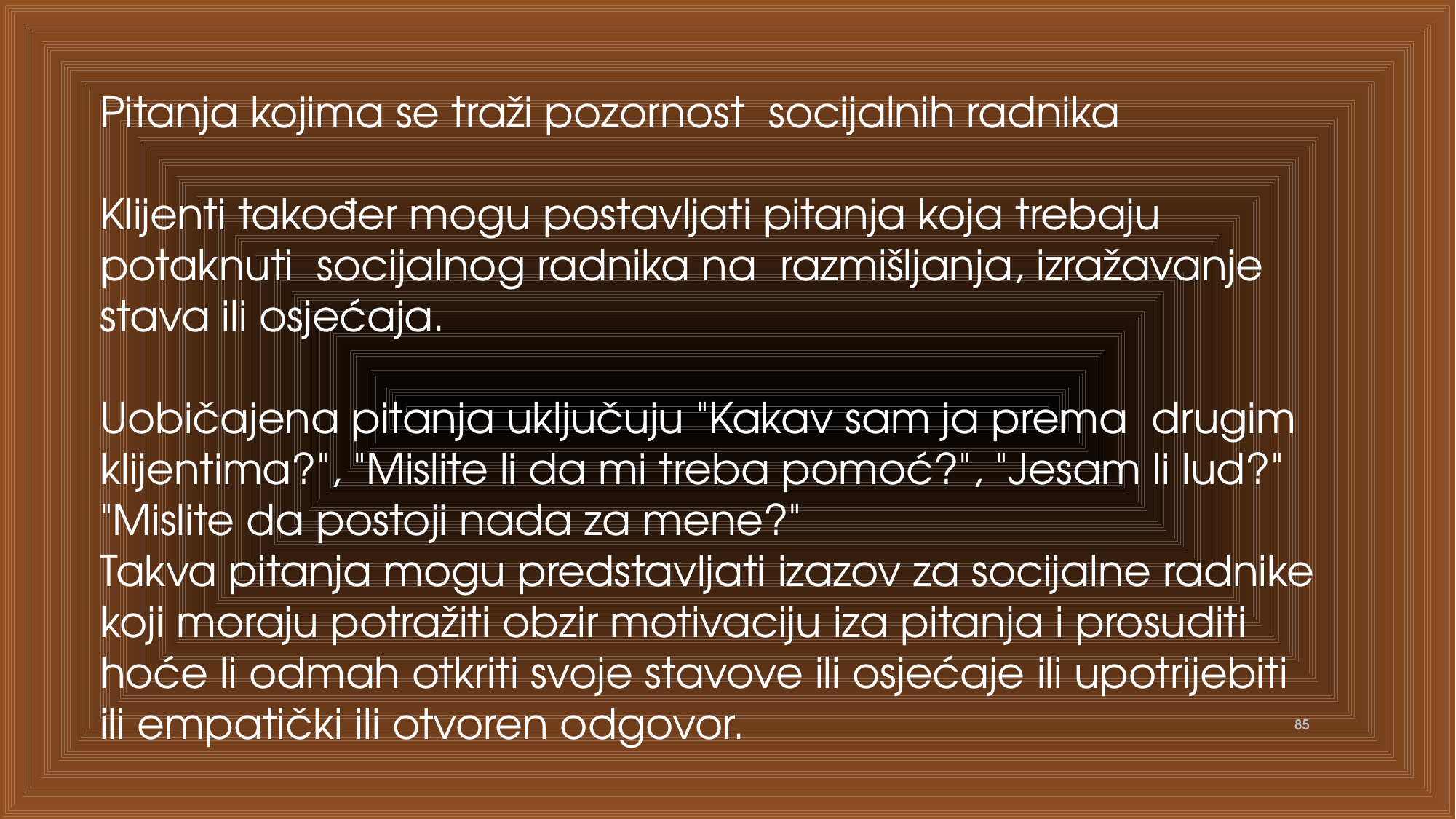

Pitanja kojima se traži pozornost  socijalnih radnika

Klijenti također mogu postavljati pitanja koja trebaju potaknuti  socijalnog radnika na  razmišljanja, izražavanje stava ili osjećaja.

Uobičajena pitanja uključuju "Kakav sam ja prema  drugim klijentima?", "Mislite li da mi treba pomoć?", "Jesam li lud?" "Mislite da postoji nada za mene?"
Takva pitanja mogu predstavljati izazov za socijalne radnike koji moraju potražiti obzir motivaciju iza pitanja i prosuditi hoće li odmah otkriti svoje stavove ili osjećaje ili upotrijebiti  ili empatički ili otvoren odgovor.
85